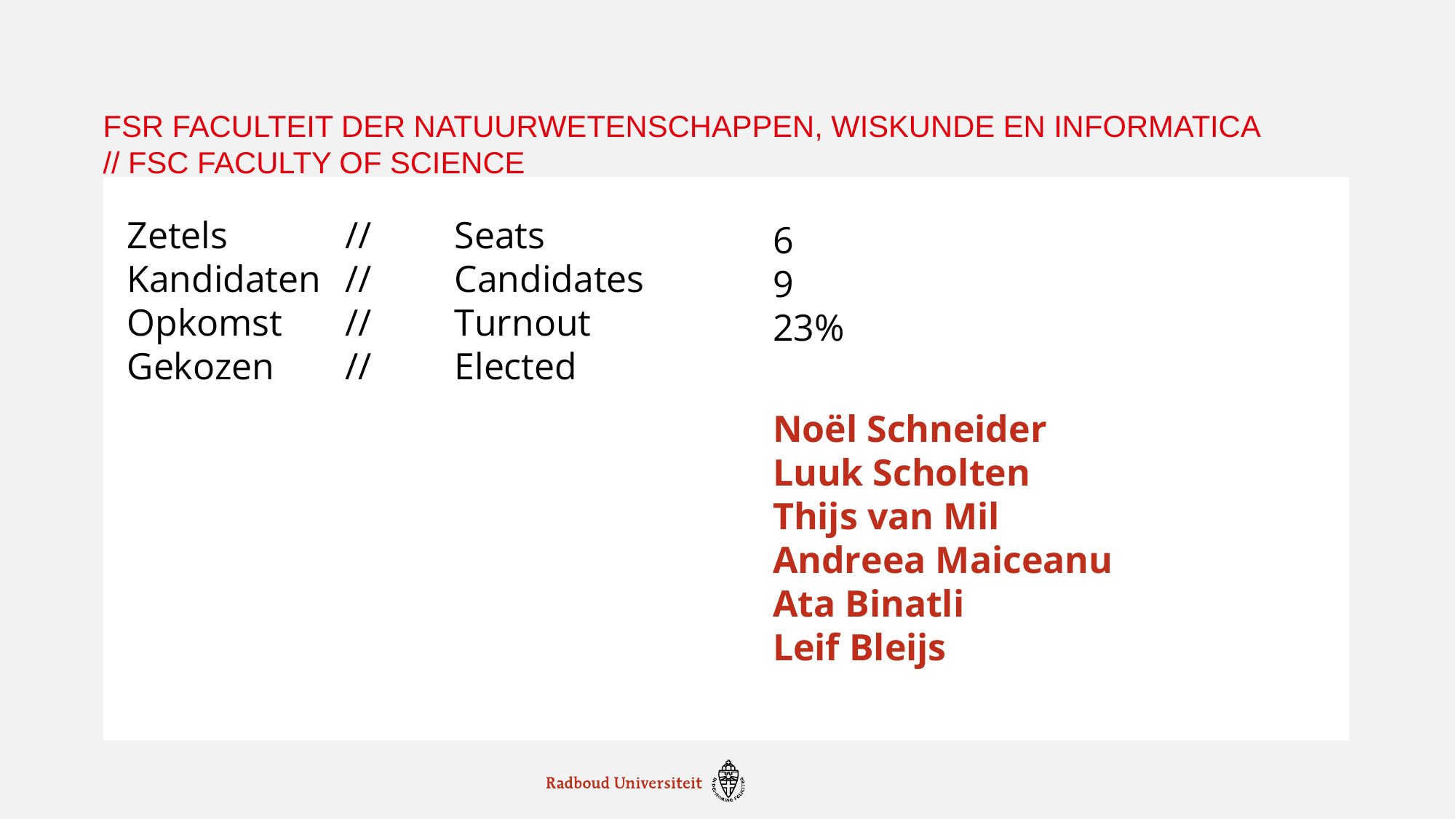

# FSR faculteit der Natuurwetenschappen, Wiskunde en Informatica // FSC Faculty of Science
Zetels		//	Seats
Kandidaten	//	Candidates
Opkomst	// 	Turnout
Gekozen	//	Elected
6
9
23%
Noël Schneider
Luuk Scholten
Thijs van Mil
Andreea Maiceanu
Ata Binatli
Leif Bleijs